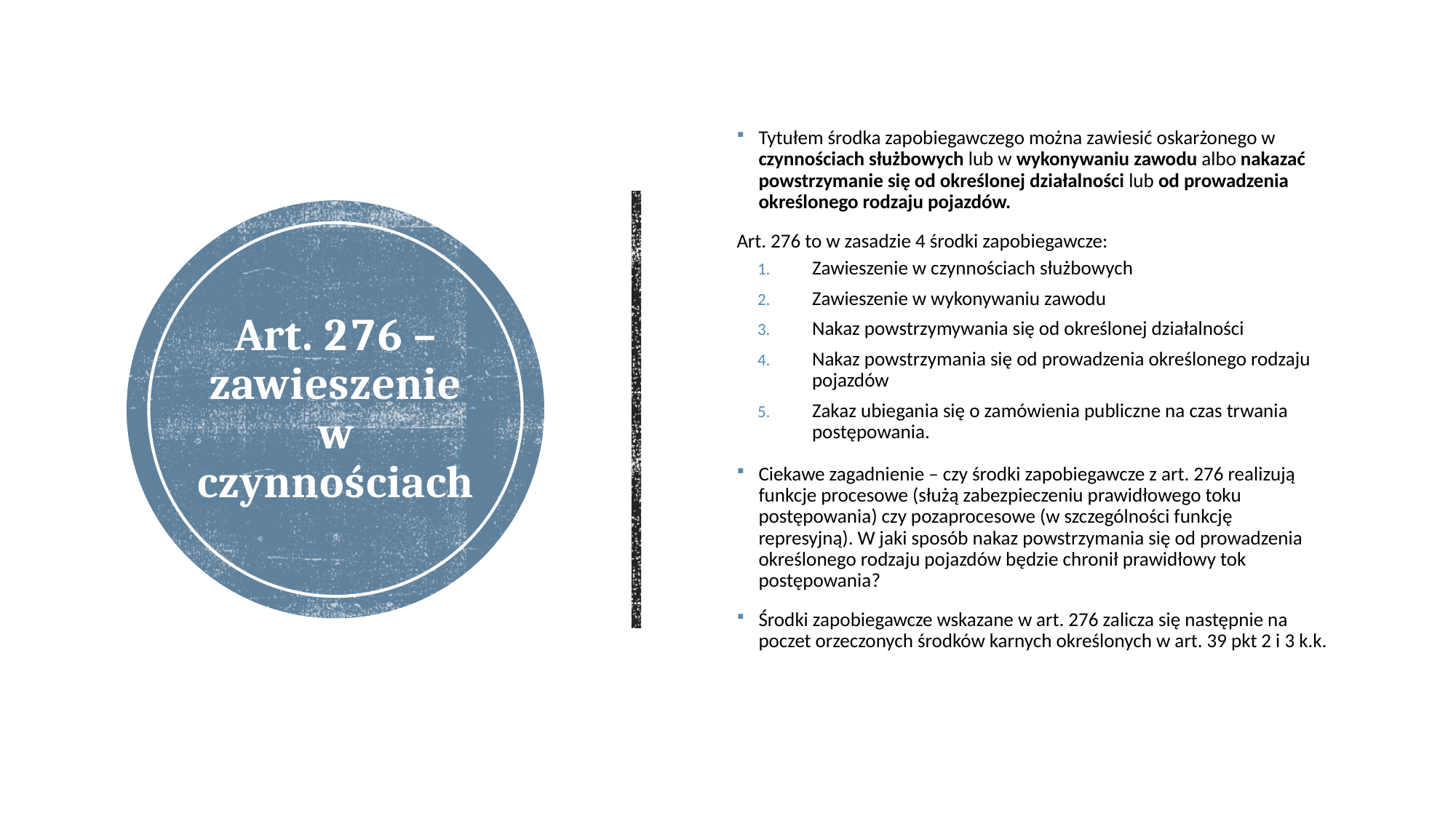

Tytułem środka zapobiegawczego można zawiesić oskarżonego w czynnościach służbowych lub w wykonywaniu zawodu albo nakazać powstrzymanie się od określonej działalności lub od prowadzenia określonego rodzaju pojazdów.
Art. 276 to w zasadzie 4 środki zapobiegawcze:
Zawieszenie w czynnościach służbowych
Zawieszenie w wykonywaniu zawodu
Nakaz powstrzymywania się od określonej działalności
Nakaz powstrzymania się od prowadzenia określonego rodzaju pojazdów
Zakaz ubiegania się o zamówienia publiczne na czas trwania postępowania.
Ciekawe zagadnienie – czy środki zapobiegawcze z art. 276 realizują funkcje procesowe (służą zabezpieczeniu prawidłowego toku postępowania) czy pozaprocesowe (w szczególności funkcję represyjną). W jaki sposób nakaz powstrzymania się od prowadzenia określonego rodzaju pojazdów będzie chronił prawidłowy tok postępowania?
Środki zapobiegawcze wskazane w art. 276 zalicza się następnie na poczet orzeczonych środków karnych określonych w art. 39 pkt 2 i 3 k.k.

# Art. 276 – zawieszenie w czynnościach